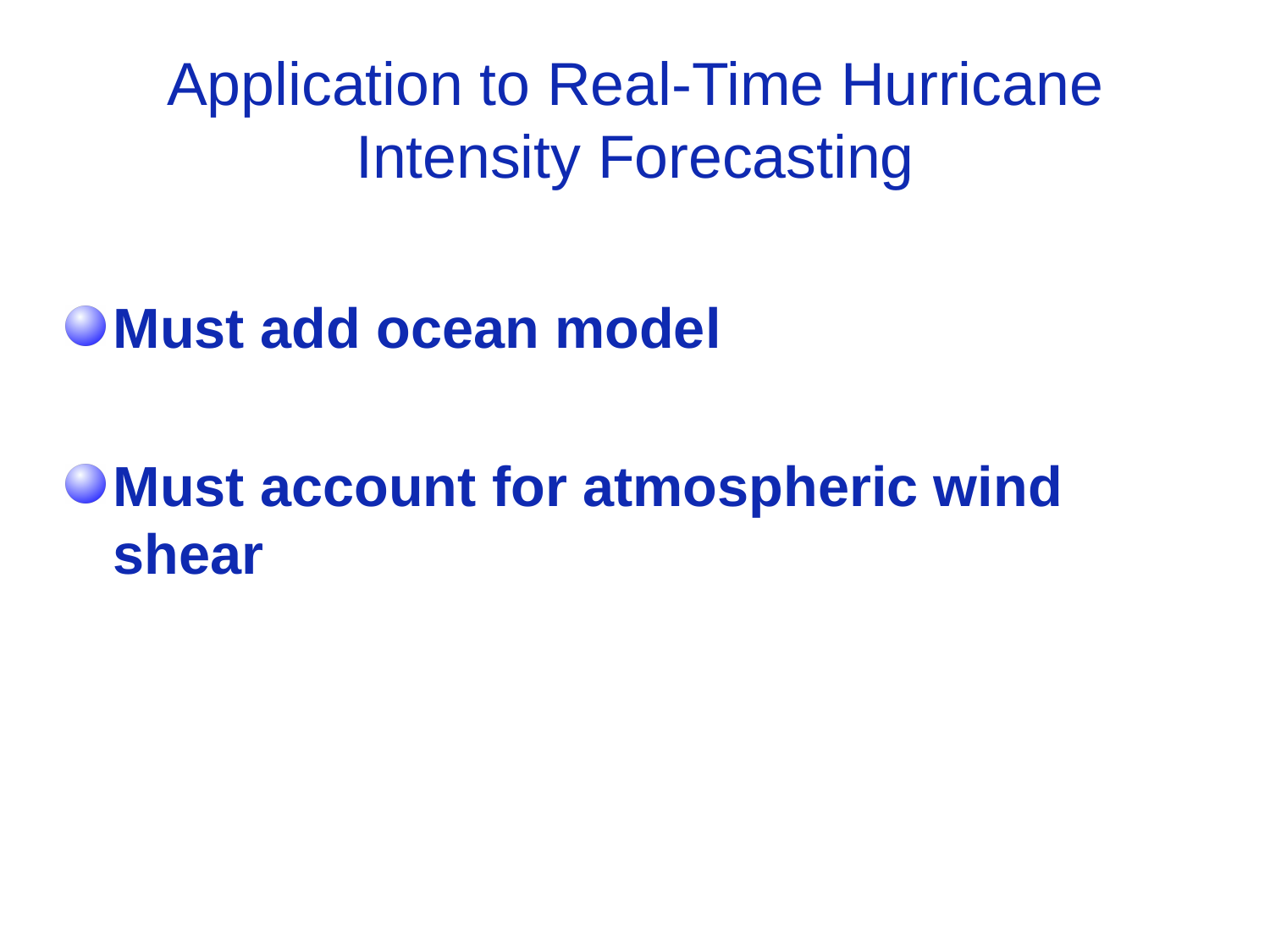

# Application to Real-Time Hurricane Intensity Forecasting
Must add ocean model

Must account for atmospheric wind shear